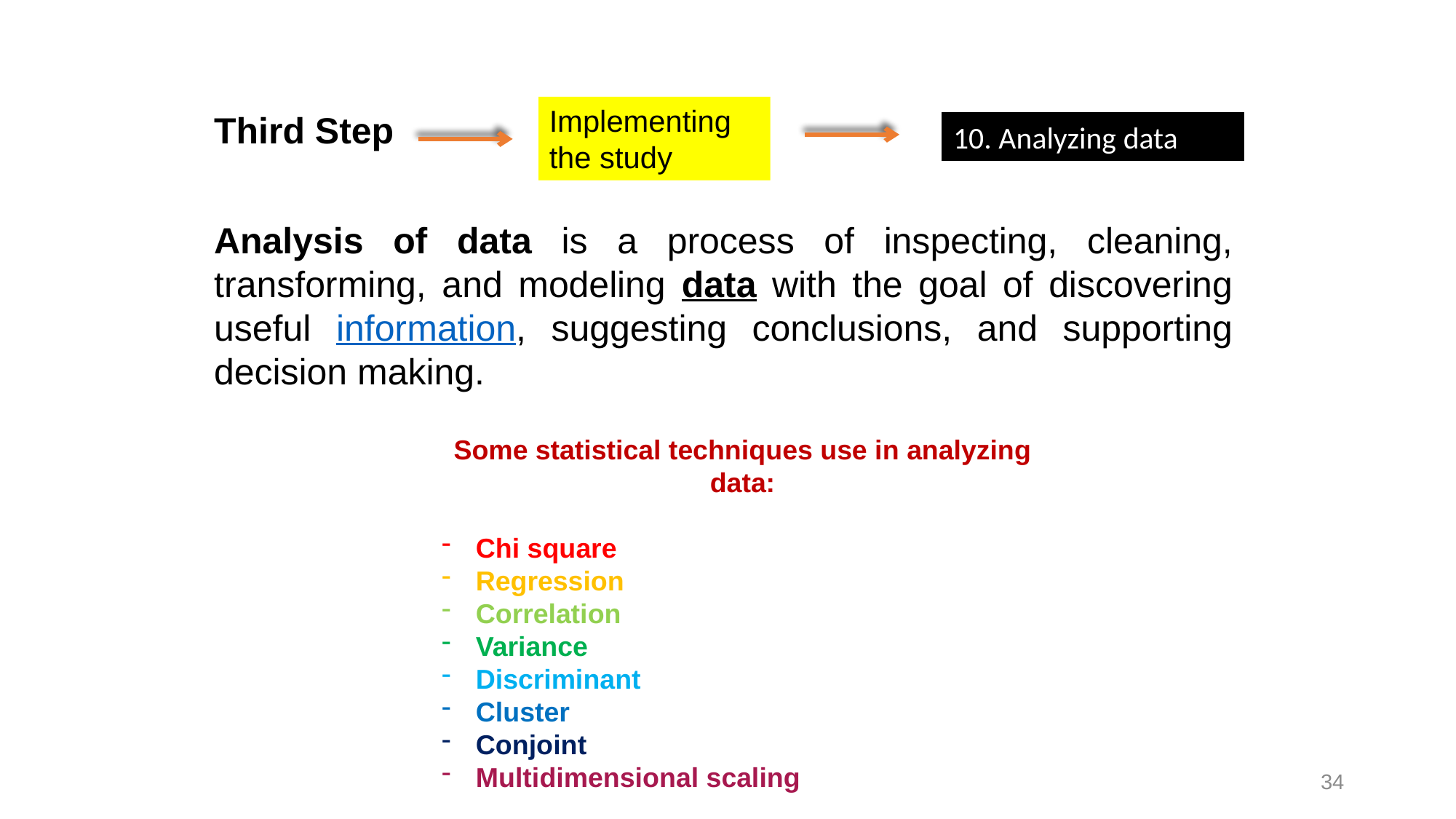

Implementing
the study
Third Step
10. Analyzing data
Analysis of data is a process of inspecting, cleaning, transforming, and modeling data with the goal of discovering useful information, suggesting conclusions, and supporting decision making.
Some statistical techniques use in analyzing data:

Chi square
Regression
Correlation
Variance
Discriminant
Cluster
Conjoint
Multidimensional scaling
34